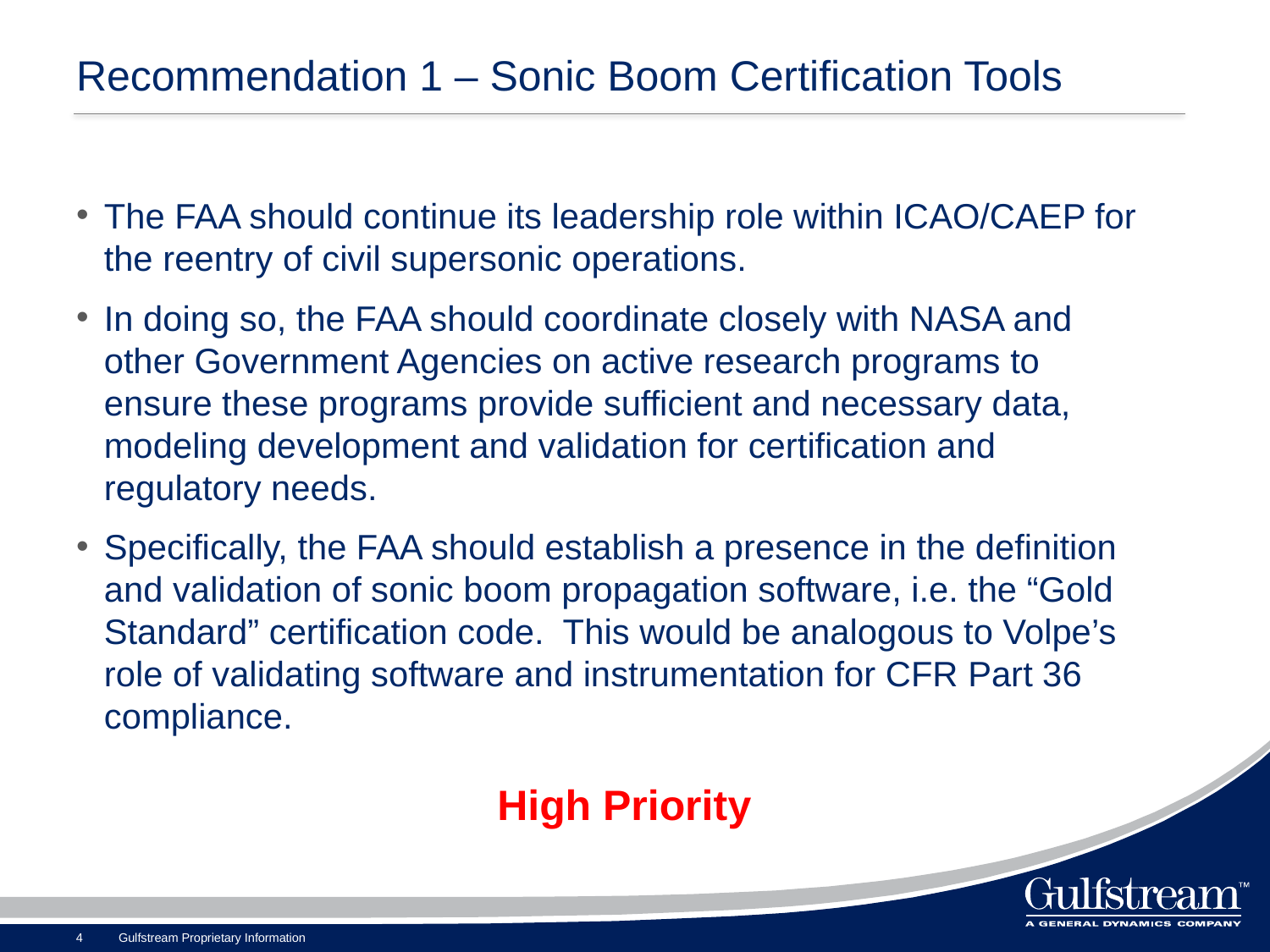

# Recommendation 1 – Sonic Boom Certification Tools

The FAA should continue its leadership role within ICAO/CAEP for the reentry of civil supersonic operations.
In doing so, the FAA should coordinate closely with NASA and other Government Agencies on active research programs to ensure these programs provide sufficient and necessary data, modeling development and validation for certification and regulatory needs.
Specifically, the FAA should establish a presence in the definition and validation of sonic boom propagation software, i.e. the “Gold Standard” certification code.  This would be analogous to Volpe’s role of validating software and instrumentation for CFR Part 36 compliance.

High Priority
Gulfstream Proprietary Information